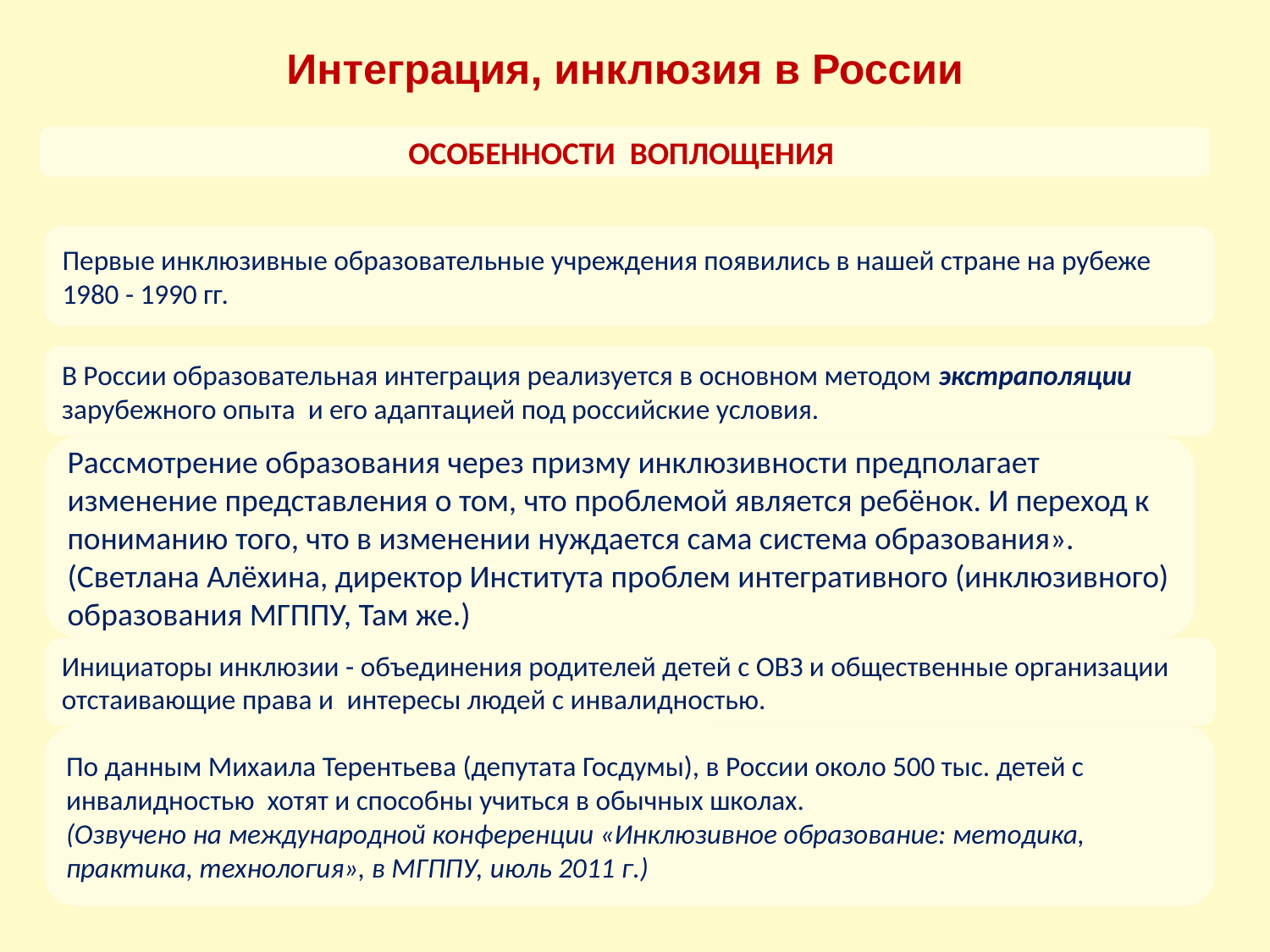

Интеграция, инклюзия в России
ОСОБЕННОСТИ  ВОПЛОЩЕНИЯ
Первые инклюзивные образовательные учреждения появились в нашей стране на рубеже 1980 - 1990 гг.
В России образовательная интеграция реализуется в основном методом экстраполяции зарубежного опыта  и его адаптацией под российские условия.
Рассмотрение образования через призму инклюзивности предполагает изменение представления о том, что проблемой является ребёнок. И переход к пониманию того, что в изменении нуждается сама система образования».
(Светлана Алёхина, директор Института проблем интегративного (инклюзивного) образования МГППУ, Там же.)
Инициаторы инклюзии - объединения родителей детей с ОВЗ и общественные организации отстаивающие права и  интересы людей с инвалидностью.
По данным Михаила Терентьева (депутата Госдумы), в России около 500 тыс. детей с инвалидностью  хотят и способны учиться в обычных школах.
(Озвучено на международной конференции «Инклюзивное образование: методика, практика, технология», в МГППУ, июль 2011 г.)